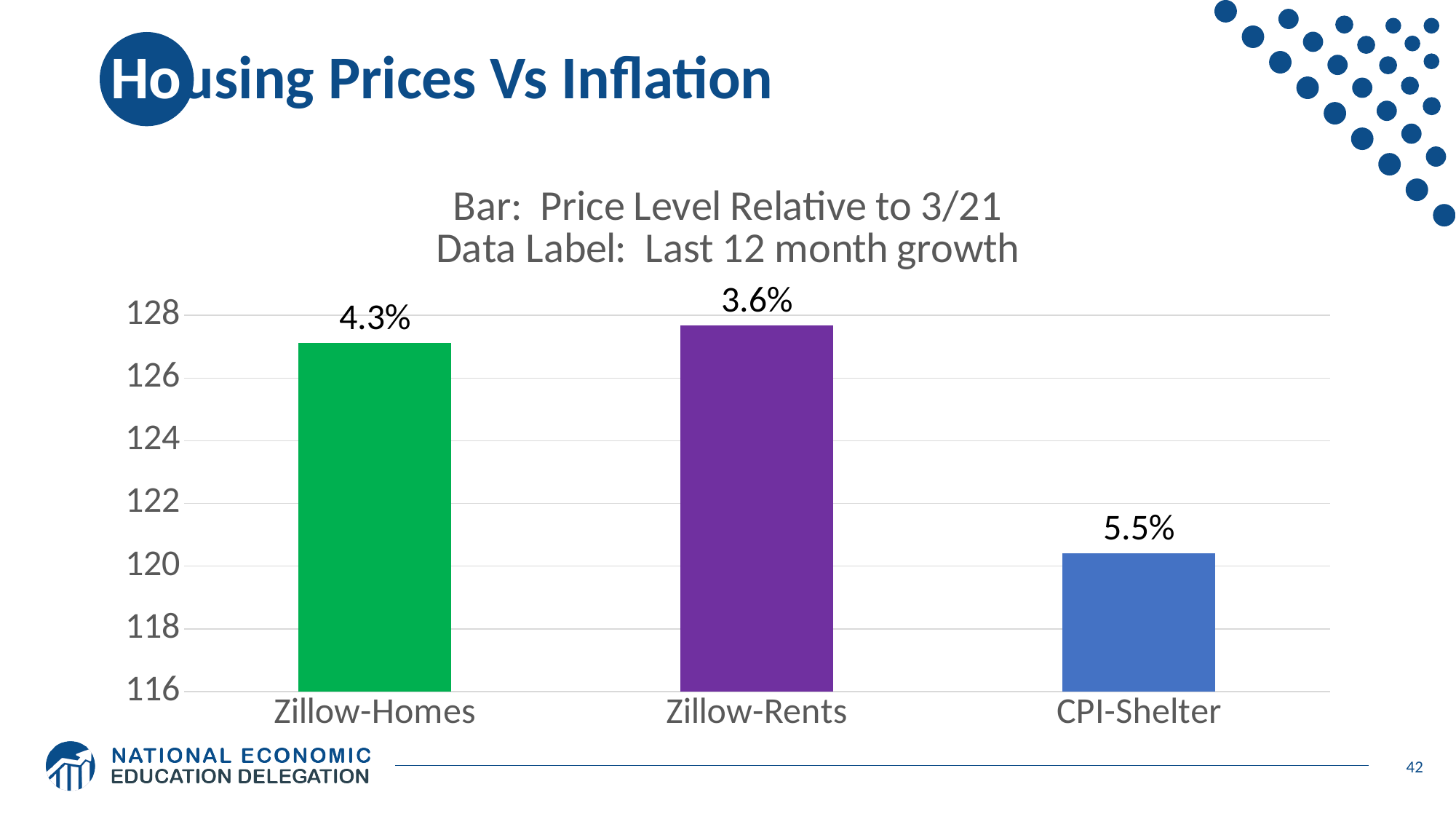

# Housing Prices Vs Inflation

### Chart: Bar:  Price Level Relative to 3/21
Data Label:  Last 12 month growth

| Category |  |
|---|---|
| Zillow-Homes | 127.12854 |
| Zillow-Rents | 127.68825821694334 |
| CPI-Shelter | 120.40322 |
42